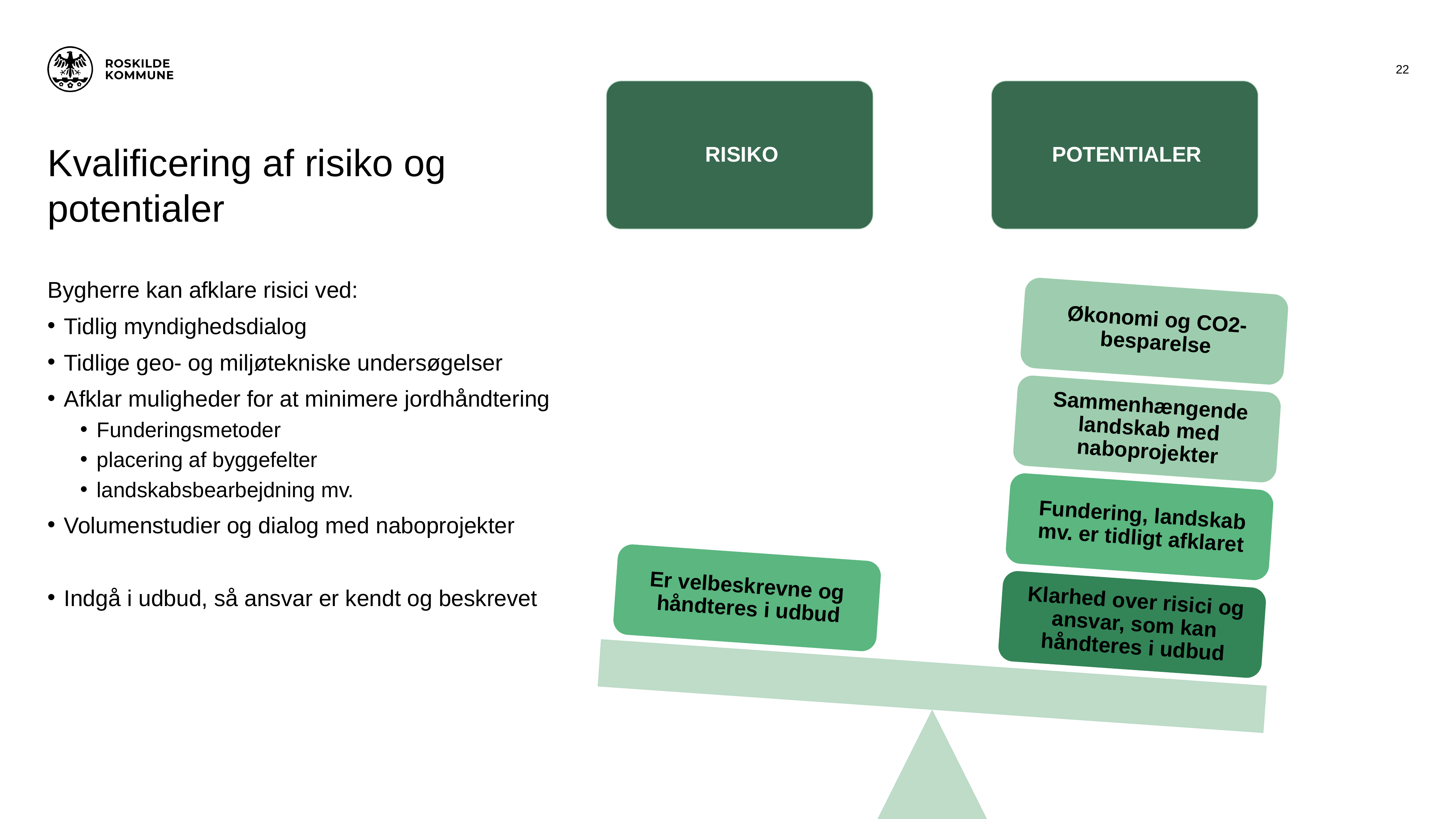

22
RISIKO
POTENTIALER
Klarhed over risici og ansvar, som kan håndteres i udbud
Fundering, landskab mv. er tidligt afklaret
Sammenhængende landskab med naboprojekter
Økonomi og CO2-besparelse
Er velbeskrevne og  håndteres i udbud
# Kvalificering af risiko og potentialer
Bygherre kan afklare risici ved:
Tidlig myndighedsdialog
Tidlige geo- og miljøtekniske undersøgelser
Afklar muligheder for at minimere jordhåndtering
Funderingsmetoder
placering af byggefelter
landskabsbearbejdning mv.
Volumenstudier og dialog med naboprojekter

Indgå i udbud, så ansvar er kendt og beskrevet